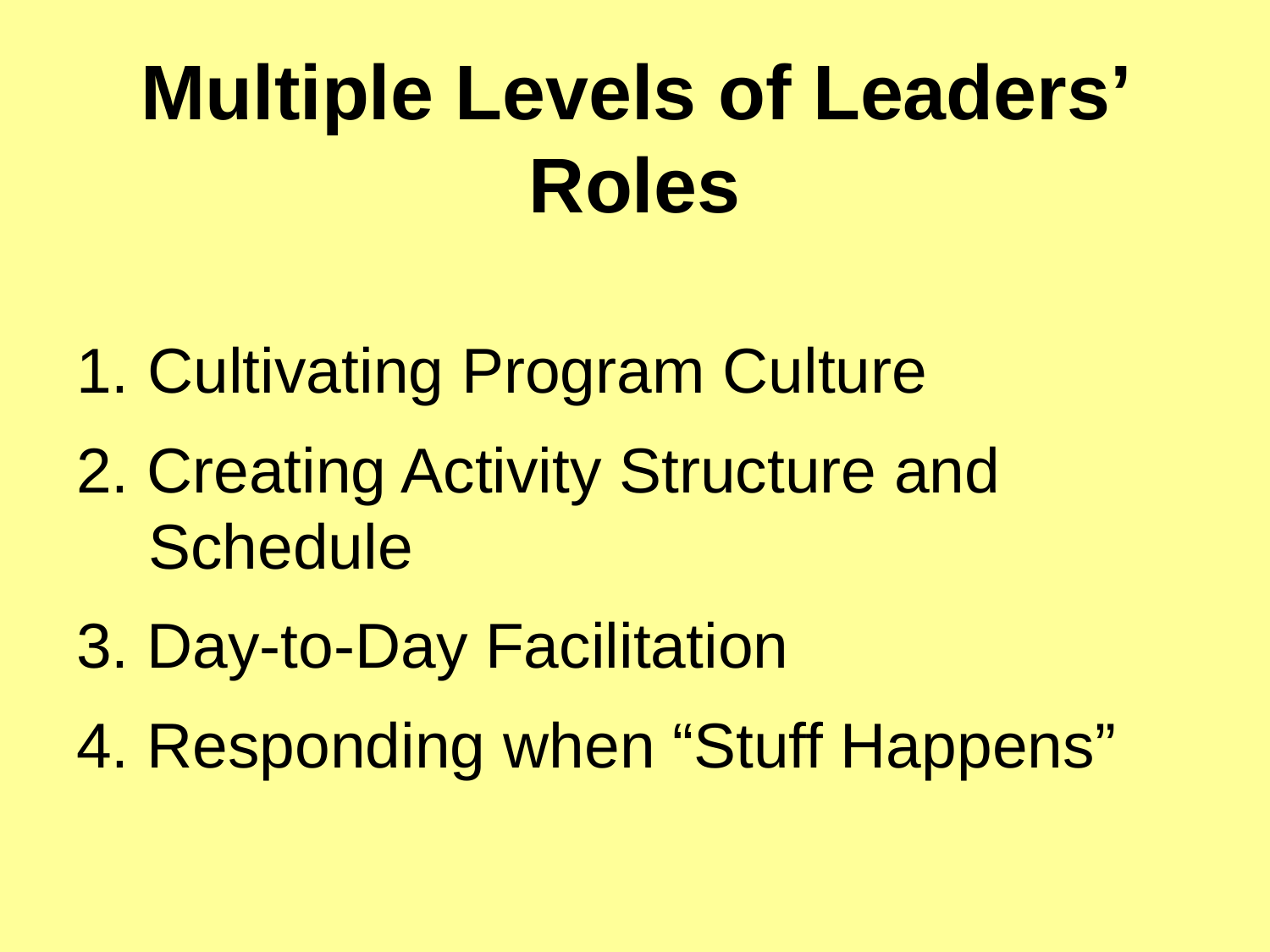

# Multiple Levels of Leaders’ Roles
Cultivating Program Culture
2. Creating Activity Structure and Schedule
3. Day-to-Day Facilitation
4. Responding when “Stuff Happens”